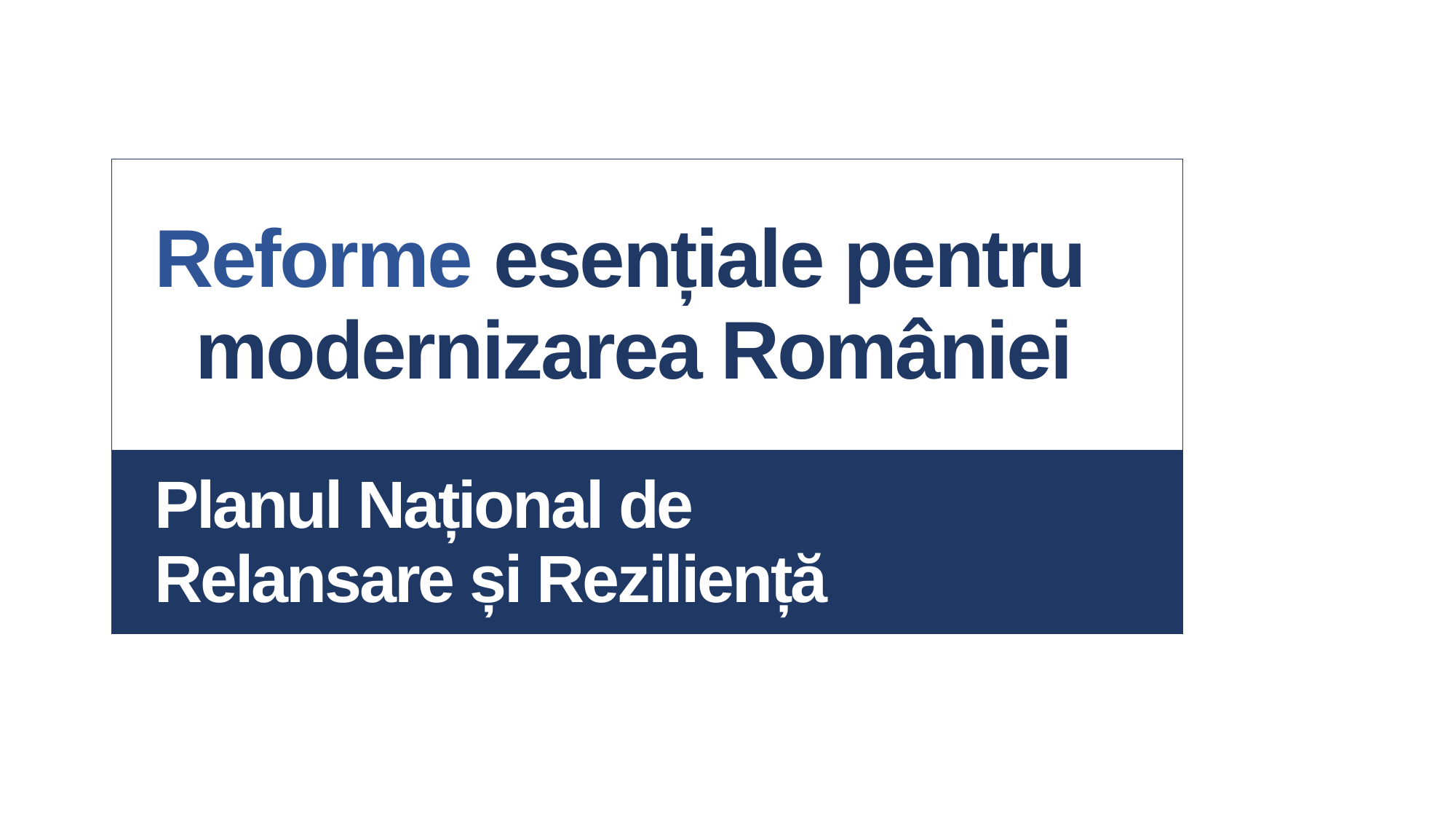

| Reforme esențiale pentru modernizarea României |
| --- |
| Planul Național de Relansare și Reziliență |